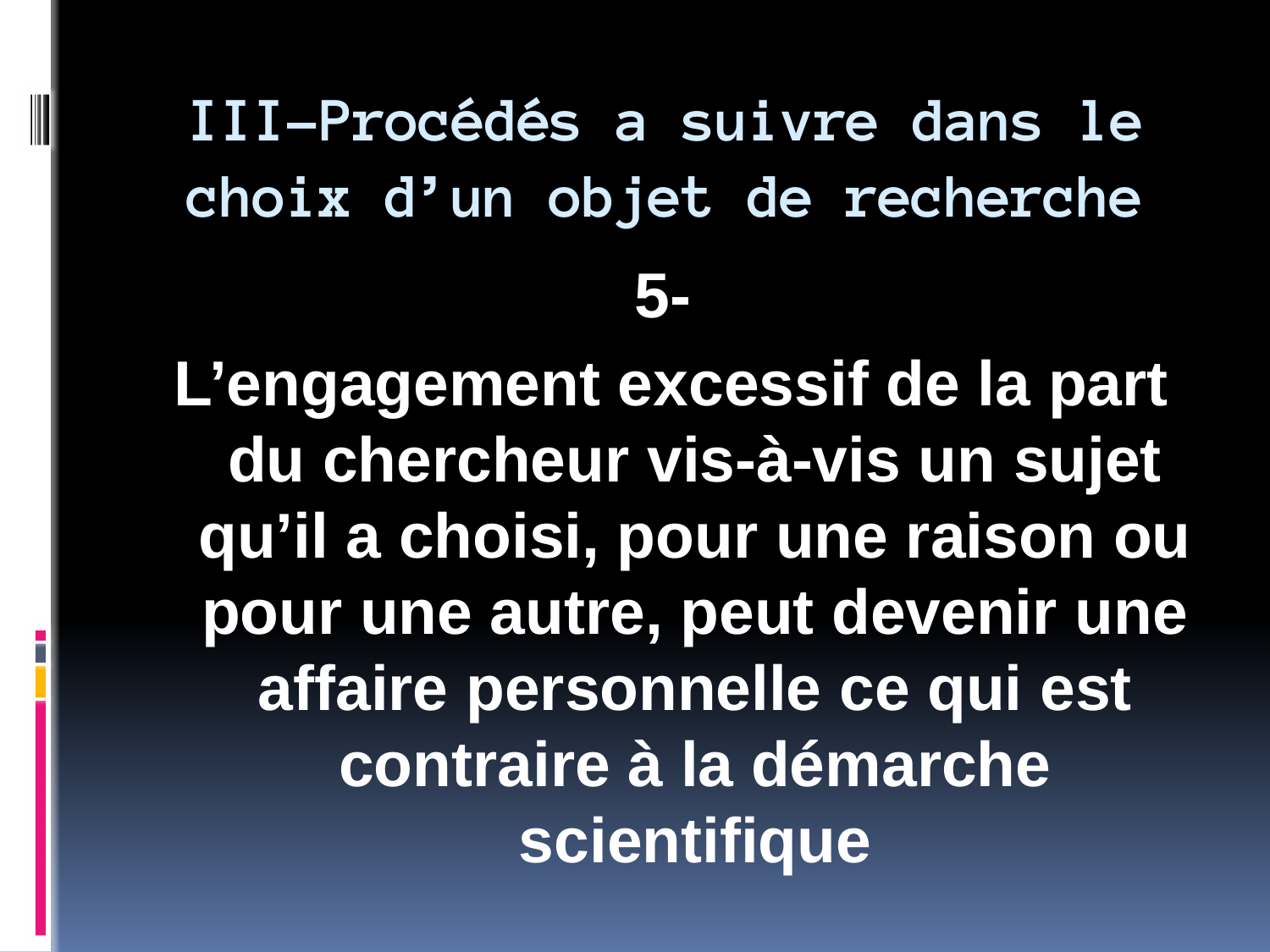

# III-Procédés a suivre dans le choix d’un objet de recherche
5-
L’engagement excessif de la part du chercheur vis-à-vis un sujet qu’il a choisi, pour une raison ou pour une autre, peut devenir une affaire personnelle ce qui est contraire à la démarche scientifique